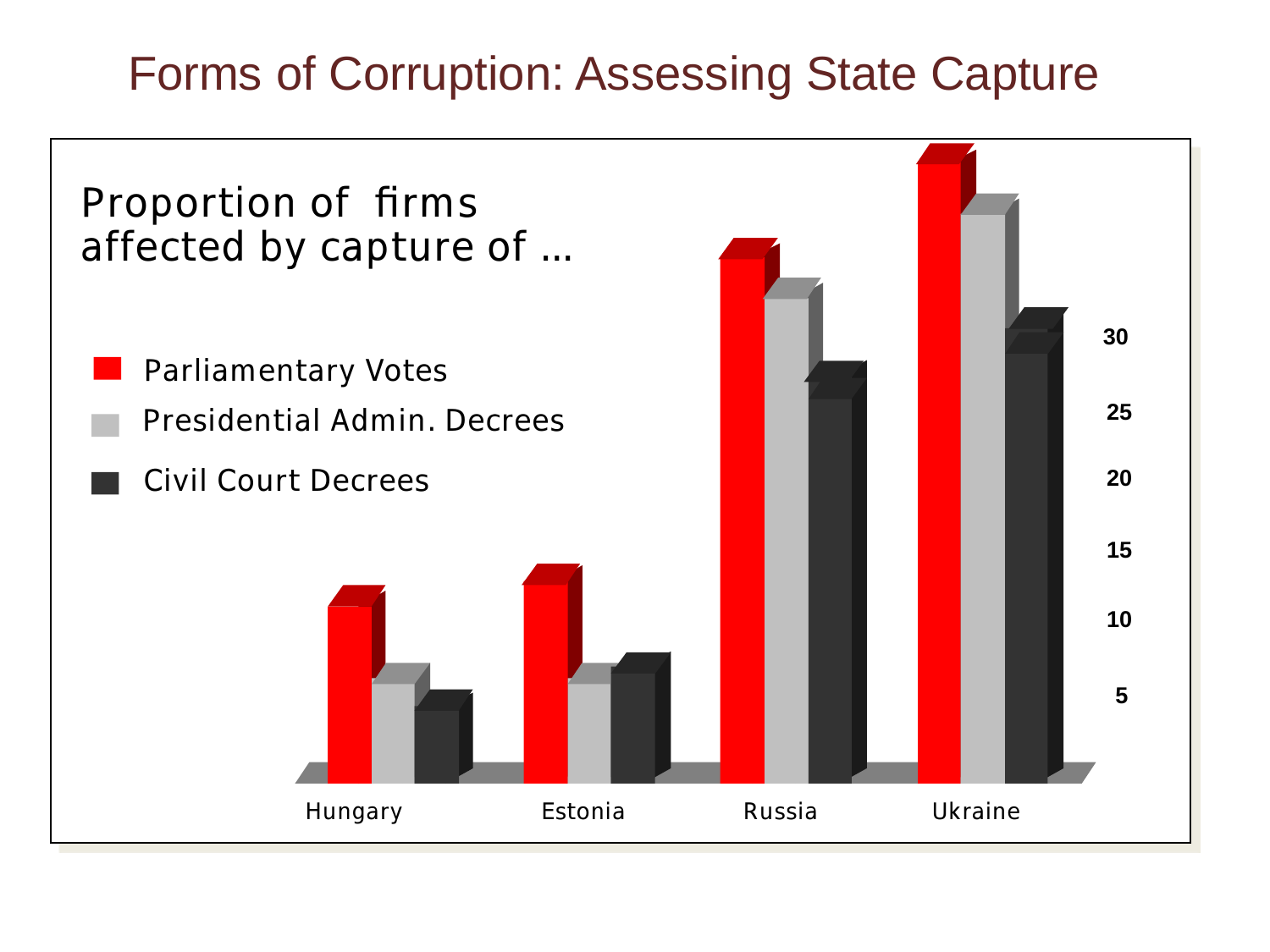

Forms of Corruption: Assessing State Capture

Proportion of  firms affected by capture of …

30

Parliamentary Votes

25
Presidential Admin. Decrees

Civil Court Decrees
20

15

10

5

Hungary
Estonia
Russia
Ukraine